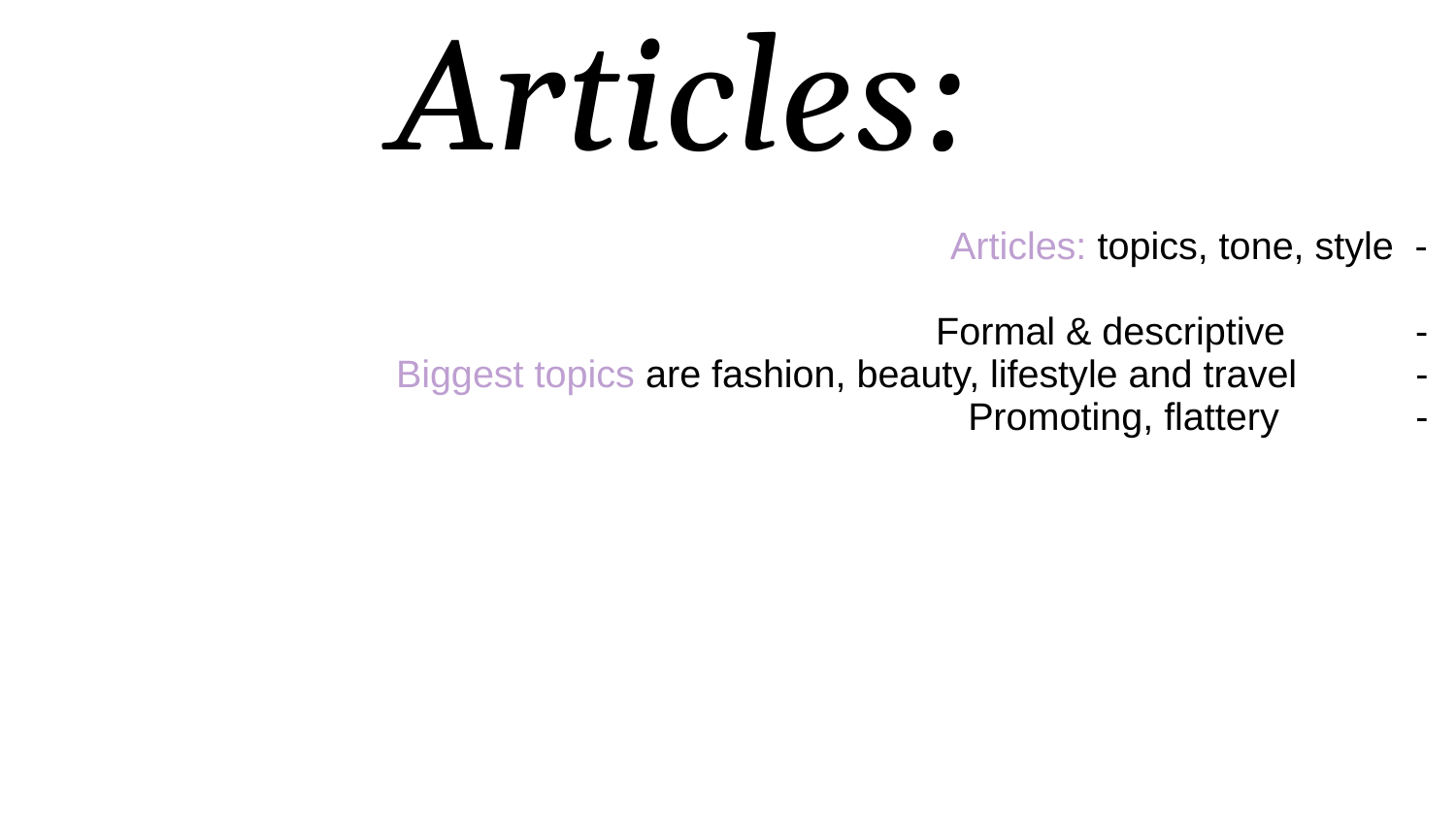

# Articles:
Articles: topics, tone, style  -

Formal & descriptive	    -
 Biggest topics are fashion, beauty, lifestyle and travel	 -
Promoting, flattery	 -